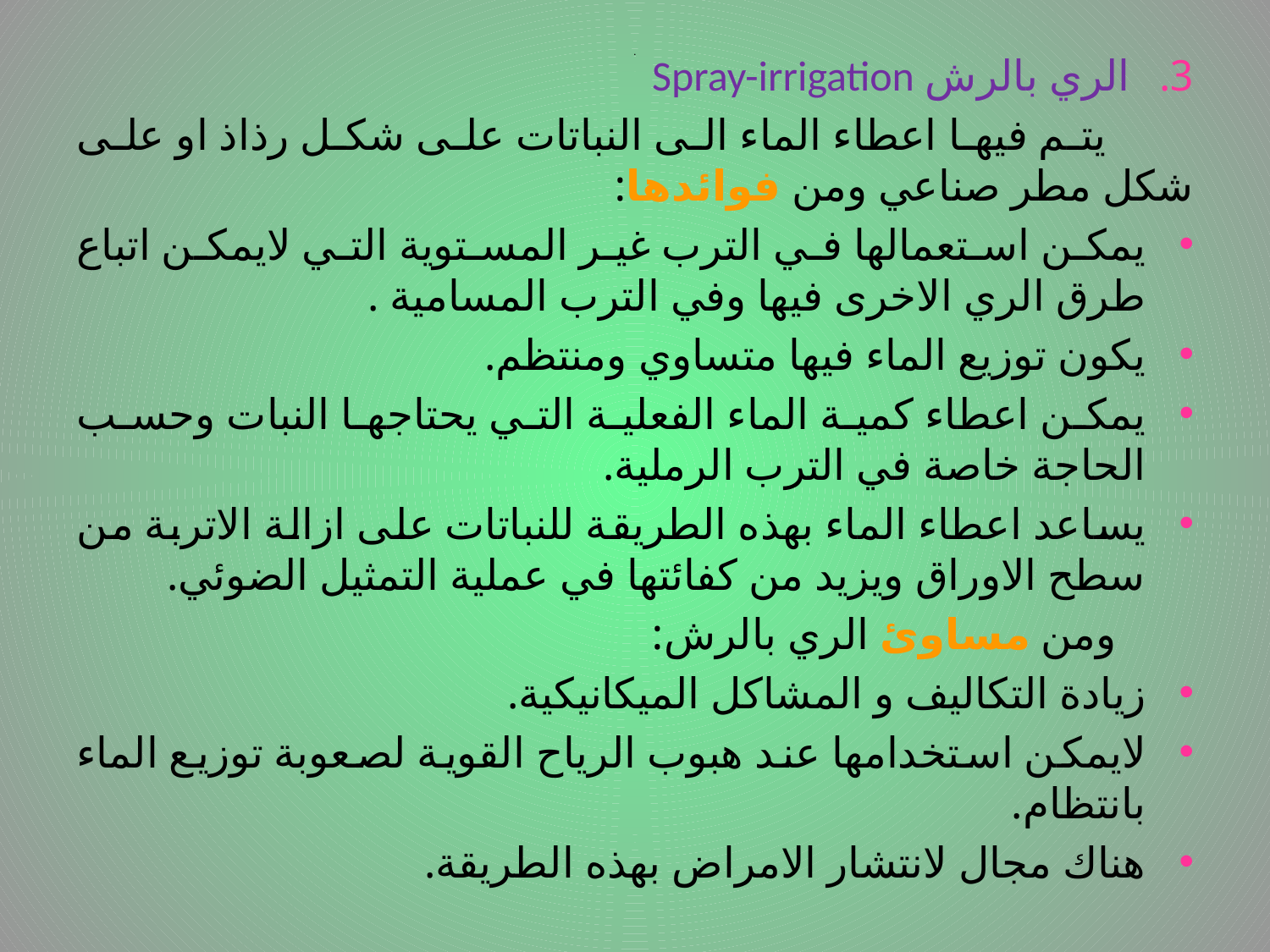

# .
الري بالرش Spray-irrigation
        يتم فيها اعطاء الماء الى النباتات على شكل رذاذ او على شكل مطر صناعي ومن فوائدها:
يمكن استعمالها في الترب غير المستوية التي لايمكن اتباع طرق الري الاخرى فيها وفي الترب المسامية .
يكون توزيع الماء فيها متساوي ومنتظم.
يمكن اعطاء كمية الماء الفعلية التي يحتاجها النبات وحسب الحاجة خاصة في الترب الرملية.
يساعد اعطاء الماء بهذه الطريقة للنباتات على ازالة الاتربة من سطح الاوراق ويزيد من كفائتها في عملية التمثيل الضوئي.
       ومن مساوئ الري بالرش:
زيادة التكاليف و المشاكل الميكانيكية.
لايمكن استخدامها عند هبوب الرياح القوية لصعوبة توزيع الماء بانتظام.
هناك مجال لانتشار الامراض بهذه الطريقة.